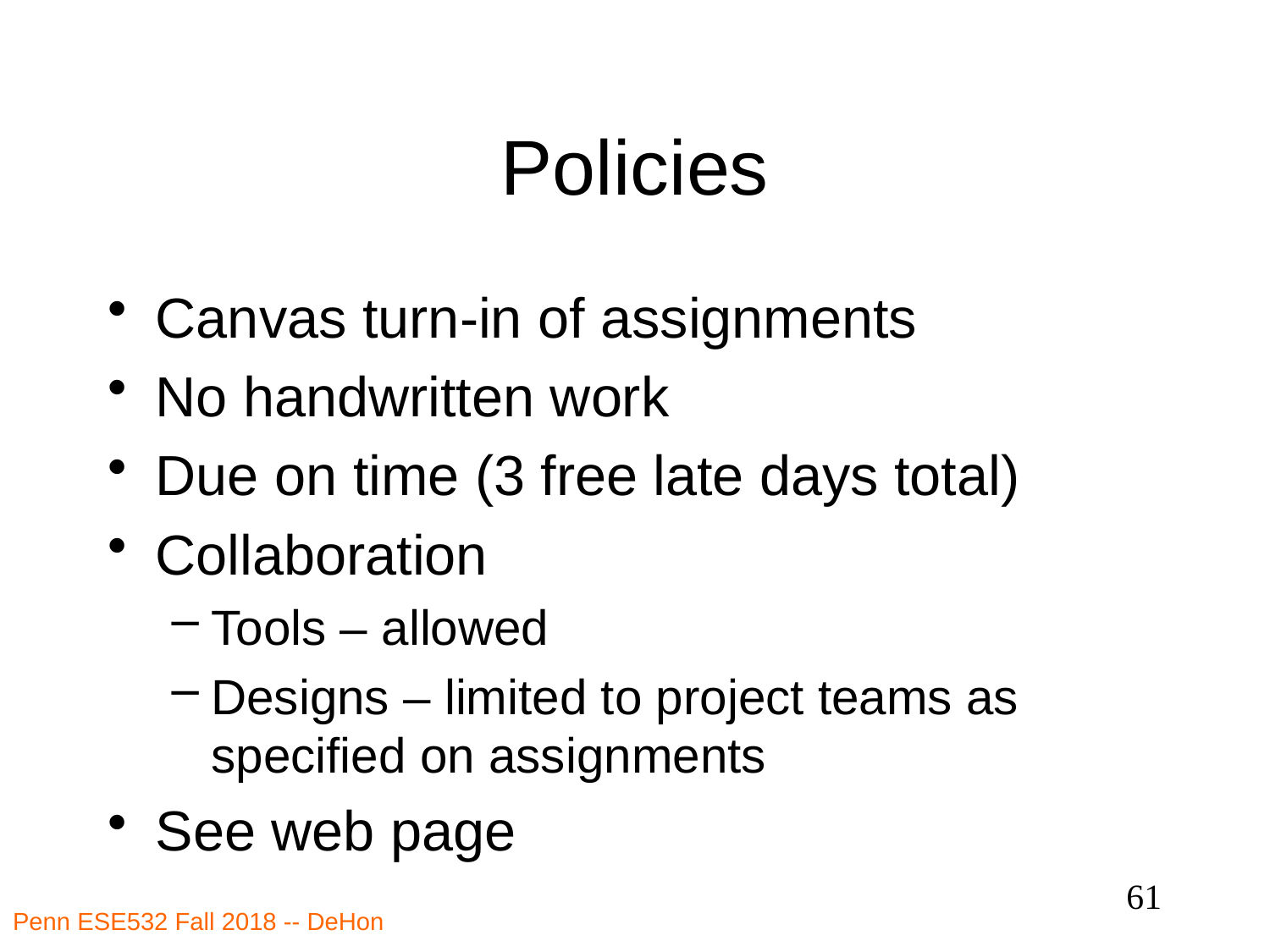

# Policies
Canvas turn-in of assignments
No handwritten work
Due on time (3 free late days total)
Collaboration
Tools – allowed
Designs – limited to project teams as specified on assignments
See web page
61
Penn ESE532 Fall 2018 -- DeHon